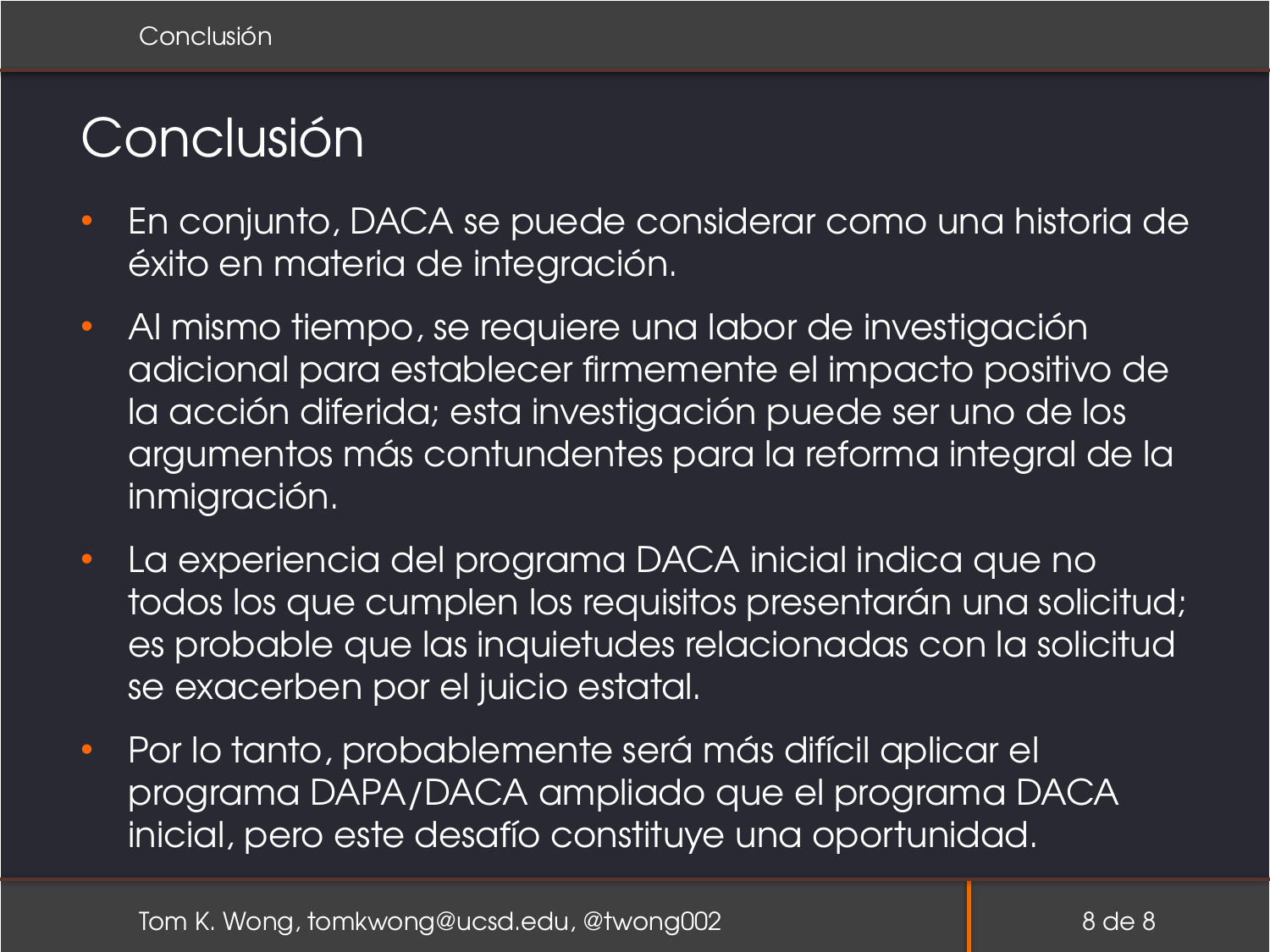

Conclusión

	Tom K. Wong, tomkwong@ucsd.edu, @twong002
Conclusión

En conjunto, DACA se puede considerar como una historia de éxito en materia de integración.

Al mismo tiempo, se requiere una labor de investigación adicional para establecer firmemente el impacto positivo de la acción diferida; esta investigación puede ser uno de los argumentos más contundentes para la reforma integral de la inmigración.

La experiencia del programa DACA inicial indica que no todos los que cumplen los requisitos presentarán una solicitud; es probable que las inquietudes relacionadas con la solicitud se exacerben por el juicio estatal.

Por lo tanto, probablemente será más difícil aplicar el programa DAPA/DACA ampliado que el programa DACA inicial, pero este desafío constituye una oportunidad.

8 de 8